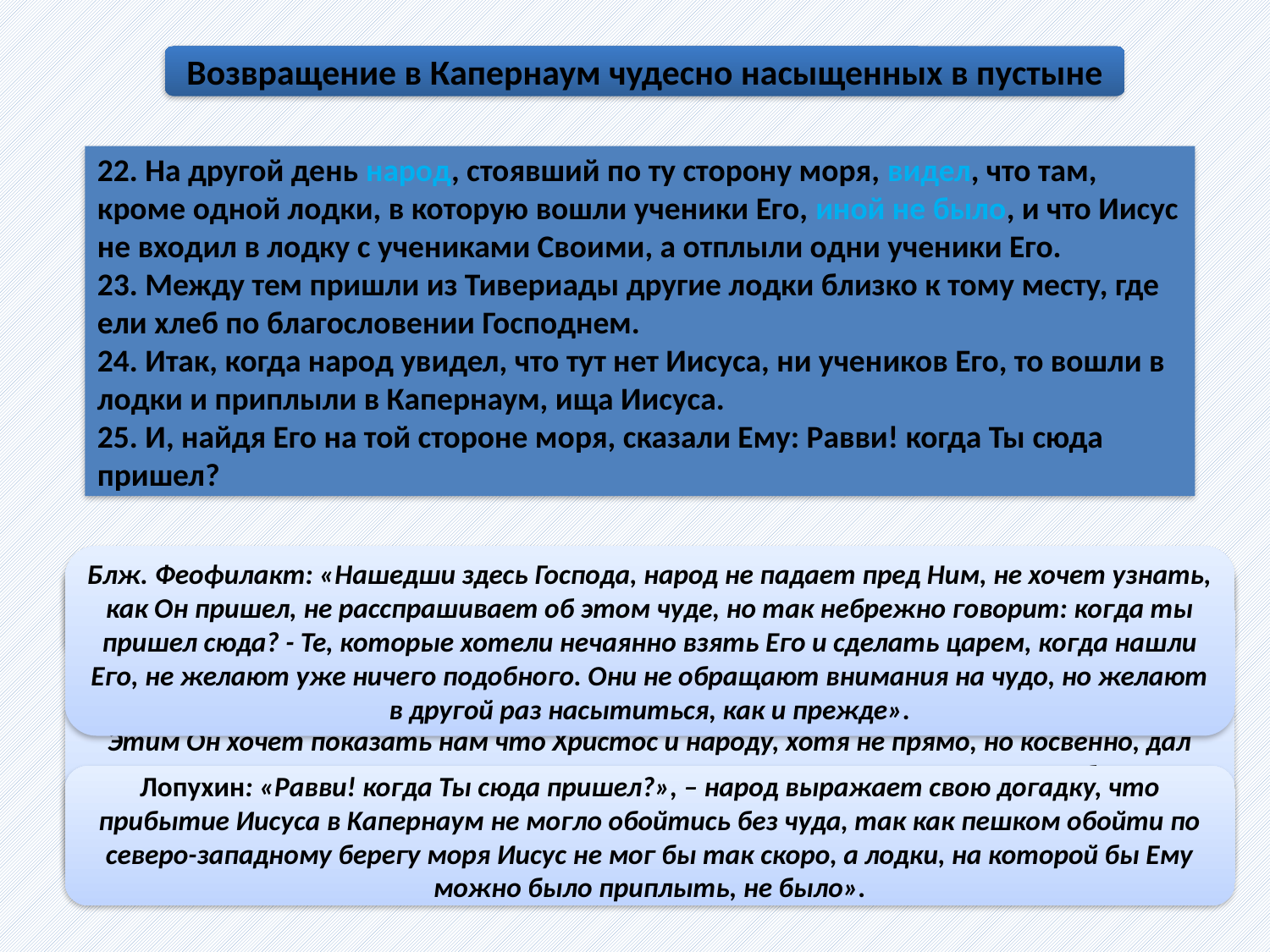

Возвращение в Капернаум чудесно насыщенных в пустыне
22. На другой день народ, стоявший по ту сторону моря, видел, что там, кроме одной лодки, в которую вошли ученики Его, иной не было, и что Иисус не входил в лодку с учениками Своими, а отплыли одни ученики Его.
23. Между тем пришли из Тивериады другие лодки близко к тому месту, где ели хлеб по благословении Господнем.
24. Итак, когда народ увидел, что тут нет Иисуса, ни учеников Его, то вошли в лодки и приплыли в Капернаум, ища Иисуса.
25. И, найдя Его на той стороне моря, сказали Ему: Равви! когда Ты сюда пришел?
Блж. Феофилакт: «Нашедши здесь Господа, народ не падает пред Ним, не хочет узнать, как Он пришел, не расспрашивает об этом чуде, но так небрежно говорит: когда ты пришел сюда? - Те, которые хотели нечаянно взять Его и сделать царем, когда нашли Его, не желают уже ничего подобного. Они не обращают внимания на чудо, но желают в другой раз насытиться, как и прежде».
Зигабен: «Народом, стоявшим по ту сторону моря, называет тех, которые пришли, чтобы взять Иисуса Христа и сделать царем».
Свт. Иоанн Златоуст: «Для чего же с такою обстоятельностию повествует Иоанн? Этим Он хочет показать нам что Христос и народу, хотя не прямо, но косвенно, дал возможность уразуметь случившееся. Что другое, в самом деле, можно было подумать, кроме того, что Он перешел море, пешешествуя по нему. Однако ж и после такого чуда они, пришедши, не спросили Его, как Он переправился, как прибыл, и не позаботились узнать о таком чуде; а что говорят? Равви, когда зде бысть?».
Лопухин: «Равви! когда Ты сюда пришел?», – народ выражает свою догадку, что прибытие Иисуса в Kапернаум не могло обойтись без чуда, так как пешком обойти по северо-западному берегу моря Иисус не мог бы так скоро, а лодки, на которой бы Ему можно было приплыть, не было».